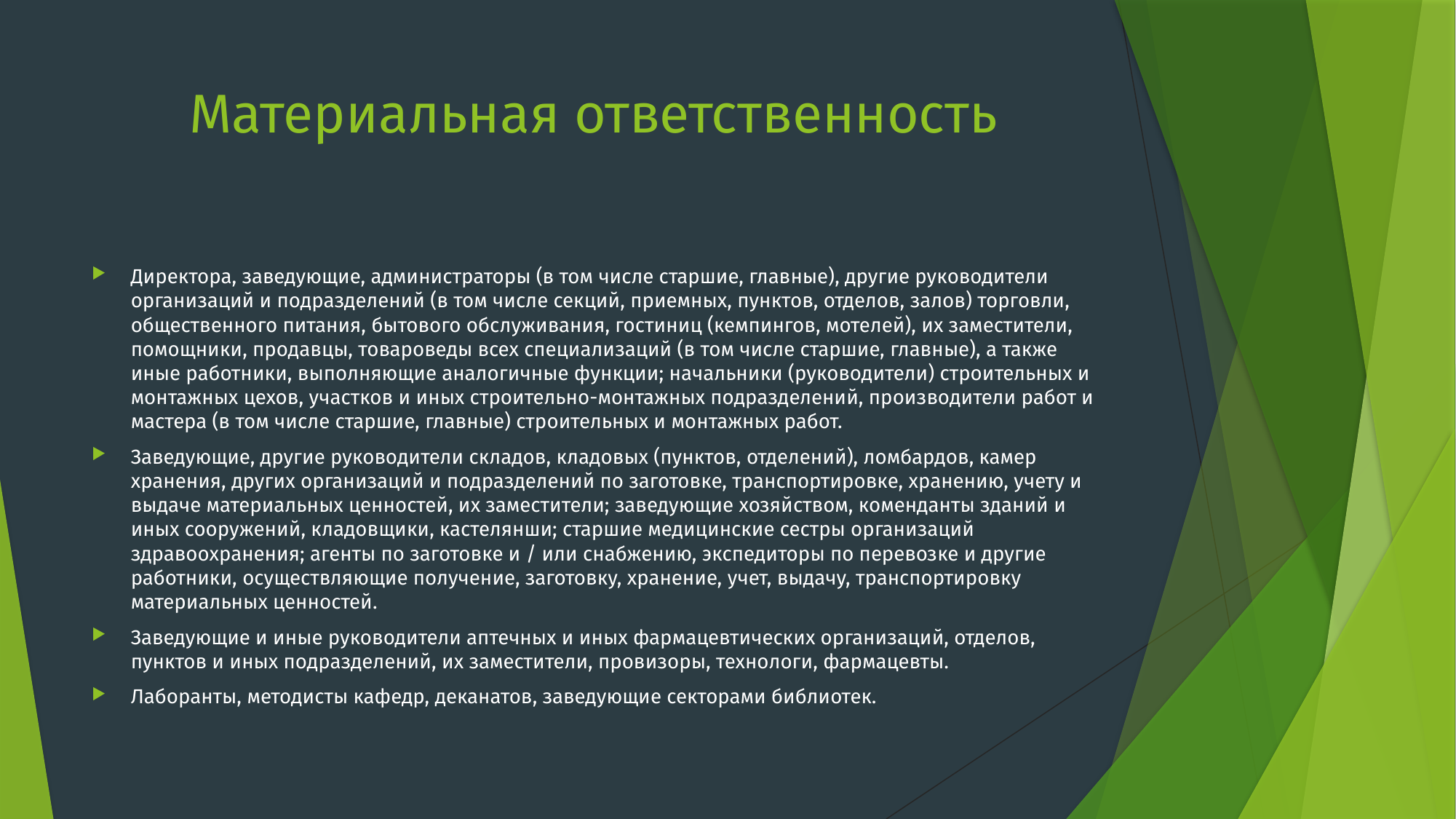

# Материальная ответственность
Директора, заведующие, администраторы (в том числе старшие, главные), другие руководители организаций и подразделений (в том числе секций, приемных, пунктов, отделов, залов) торговли, общественного питания, бытового обслуживания, гостиниц (кемпингов, мотелей), их заместители, помощники, продавцы, товароведы всех специализаций (в том числе старшие, главные), а также иные работники, выполняющие аналогичные функции; начальники (руководители) строительных и монтажных цехов, участков и иных строительно-монтажных подразделений, производители работ и мастера (в том числе старшие, главные) строительных и монтажных работ.
Заведующие, другие руководители складов, кладовых (пунктов, отделений), ломбардов, камер хранения, других организаций и подразделений по заготовке, транспортировке, хранению, учету и выдаче материальных ценностей, их заместители; заведующие хозяйством, коменданты зданий и иных сооружений, кладовщики, кастелянши; старшие медицинские сестры организаций здравоохранения; агенты по заготовке и / или снабжению, экспедиторы по перевозке и другие работники, осуществляющие получение, заготовку, хранение, учет, выдачу, транспортировку материальных ценностей.
Заведующие и иные руководители аптечных и иных фармацевтических организаций, отделов, пунктов и иных подразделений, их заместители, провизоры, технологи, фармацевты.
Лаборанты, методисты кафедр, деканатов, заведующие секторами библиотек.